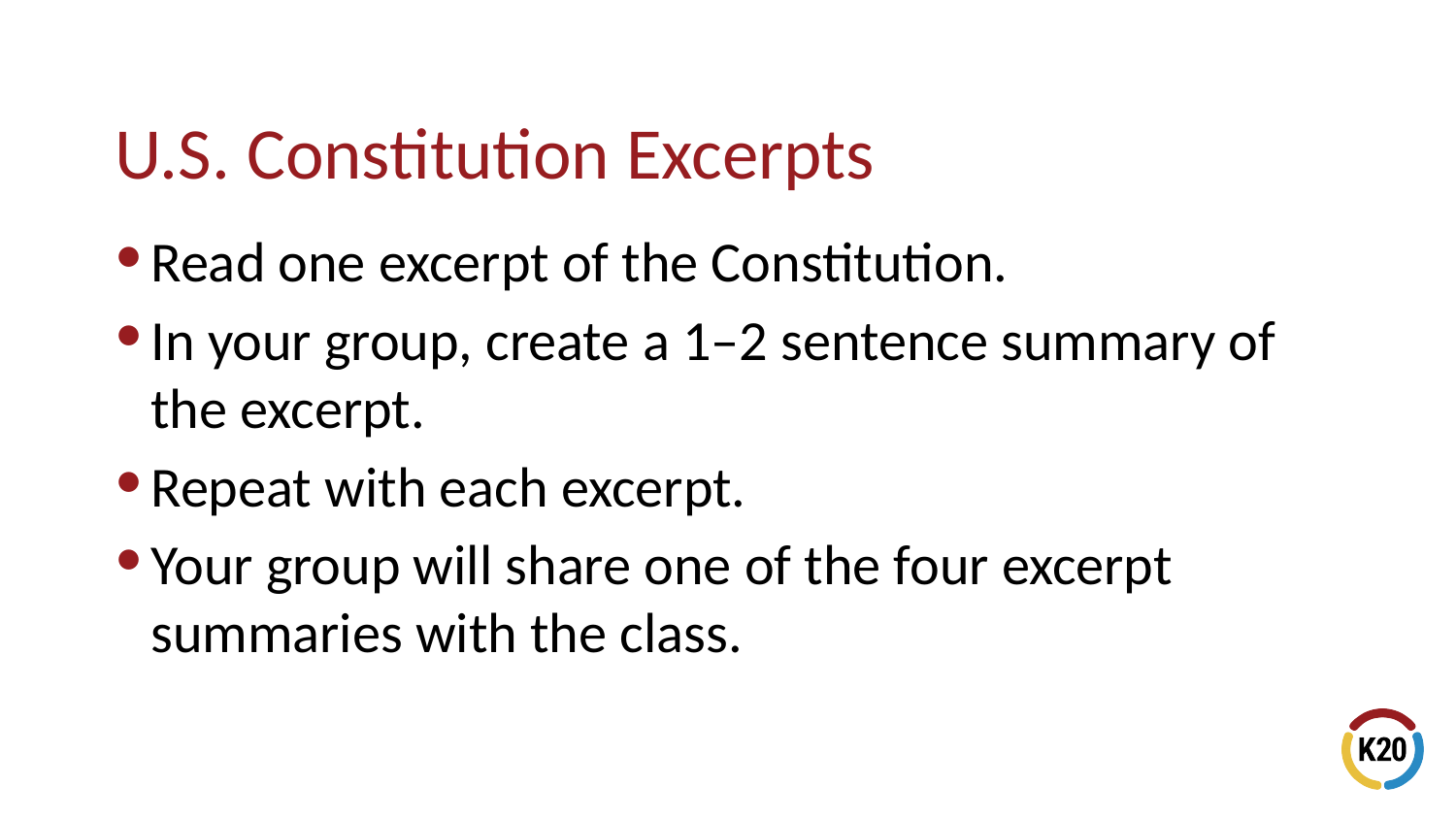

Read one excerpt of the Constitution.
In your group, create a 1–2 sentence summary of the excerpt.
Repeat with each excerpt.
Your group will share one of the four excerpt summaries with the class.

# U.S. Constitution Excerpts